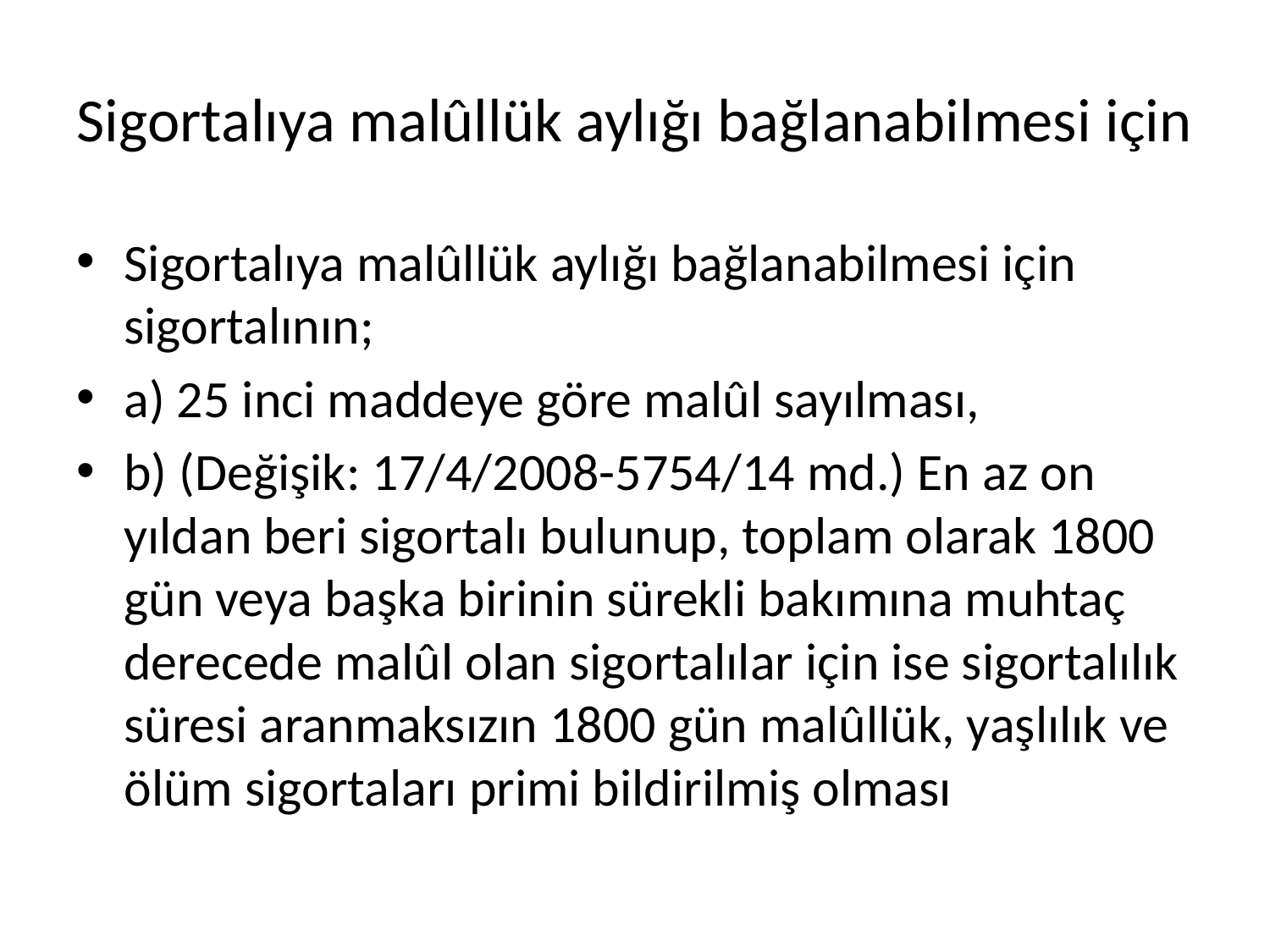

# Sigortalıya malûllük aylığı bağlanabilmesi için
Sigortalıya malûllük aylığı bağlanabilmesi için sigortalının;
a) 25 inci maddeye göre malûl sayılması,
b) (Değişik: 17/4/2008-5754/14 md.) En az on yıldan beri sigortalı bulunup, toplam olarak 1800 gün veya başka birinin sürekli bakımına muhtaç derecede malûl olan sigortalılar için ise sigortalılık süresi aranmaksızın 1800 gün malûllük, yaşlılık ve ölüm sigortaları primi bildirilmiş olması